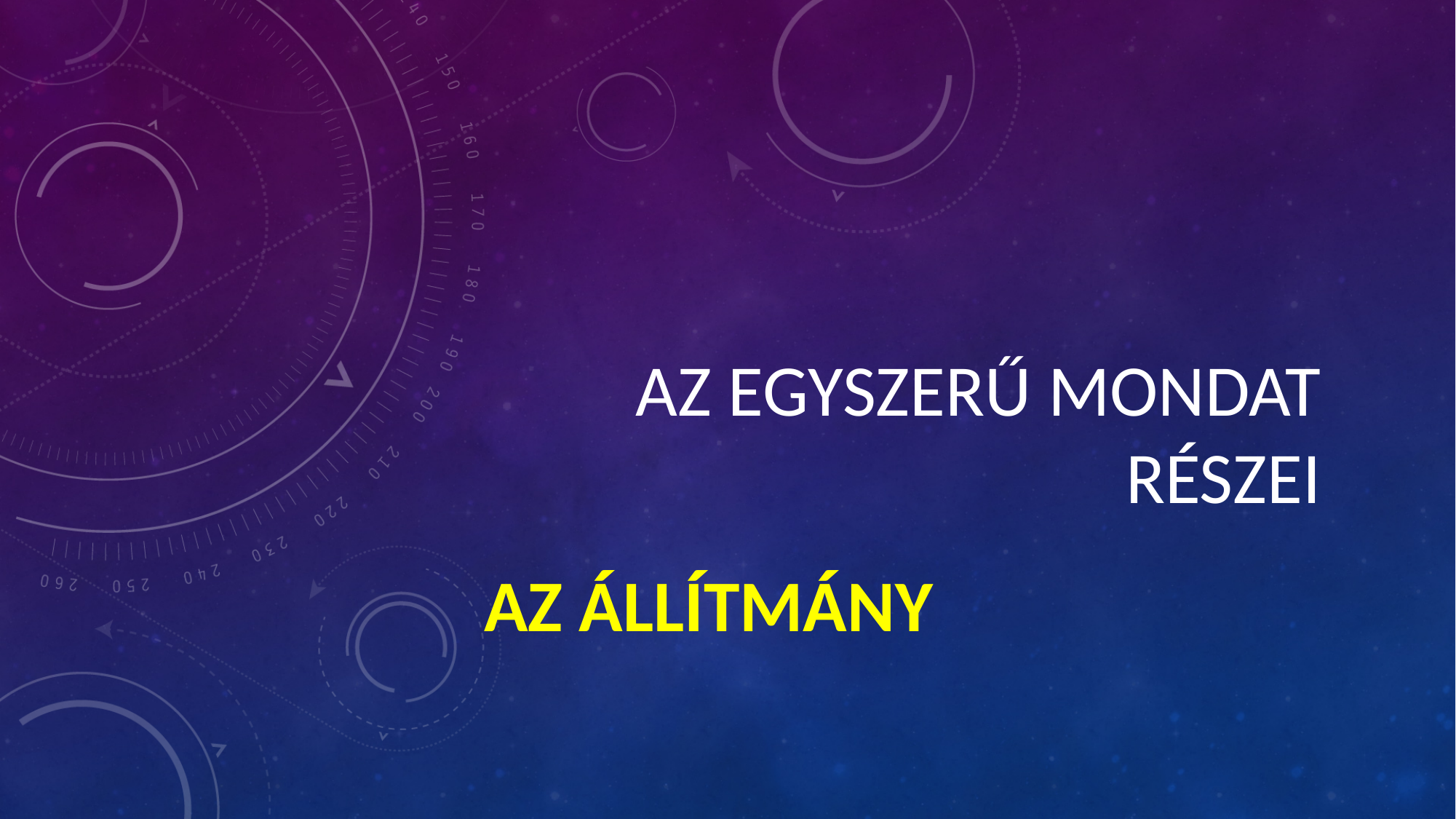

# Az egyszerű mondat részei
Az állítmány